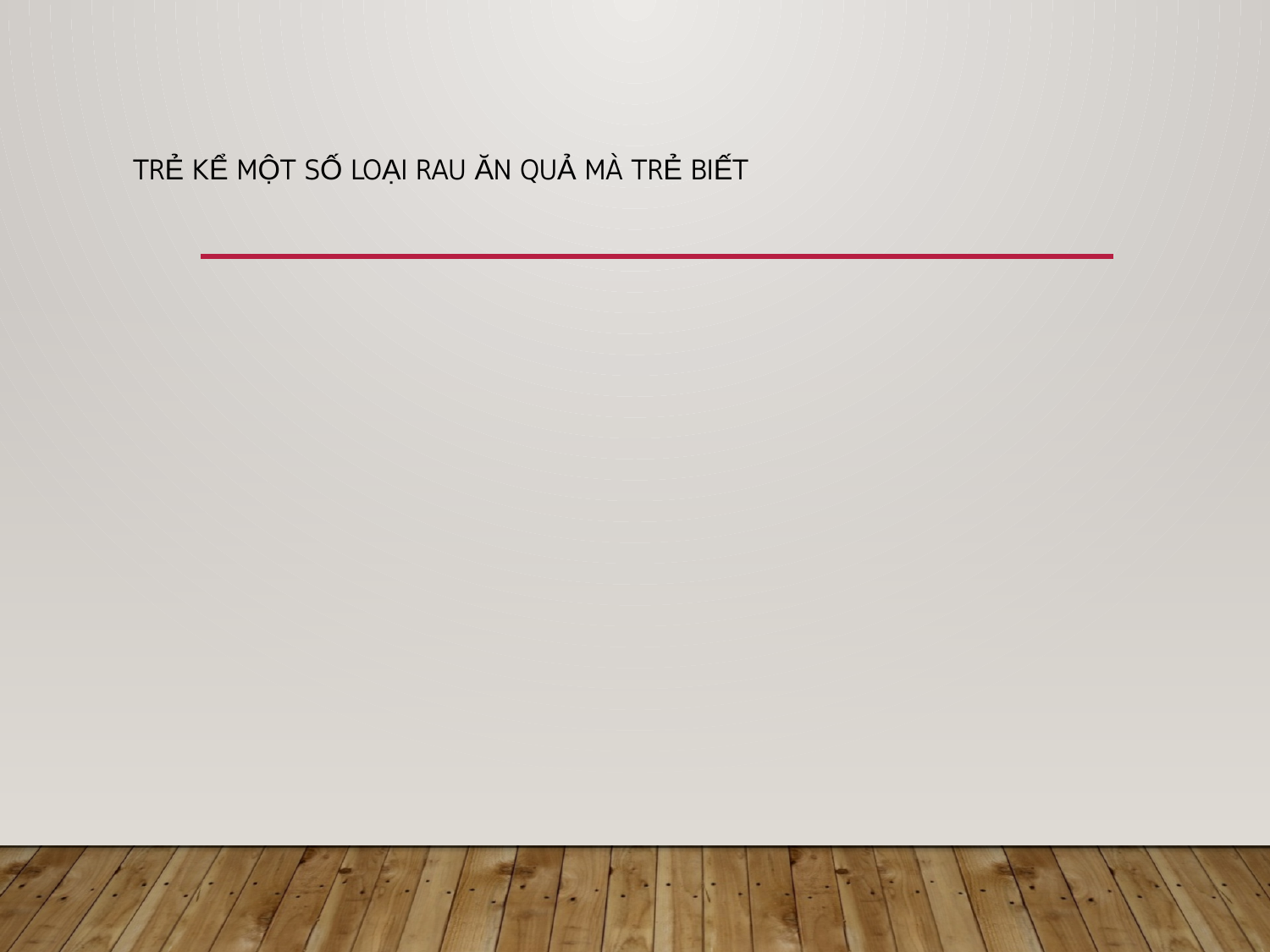

# Trẻ kể một số loại rau ăn quả mà trẻ biết